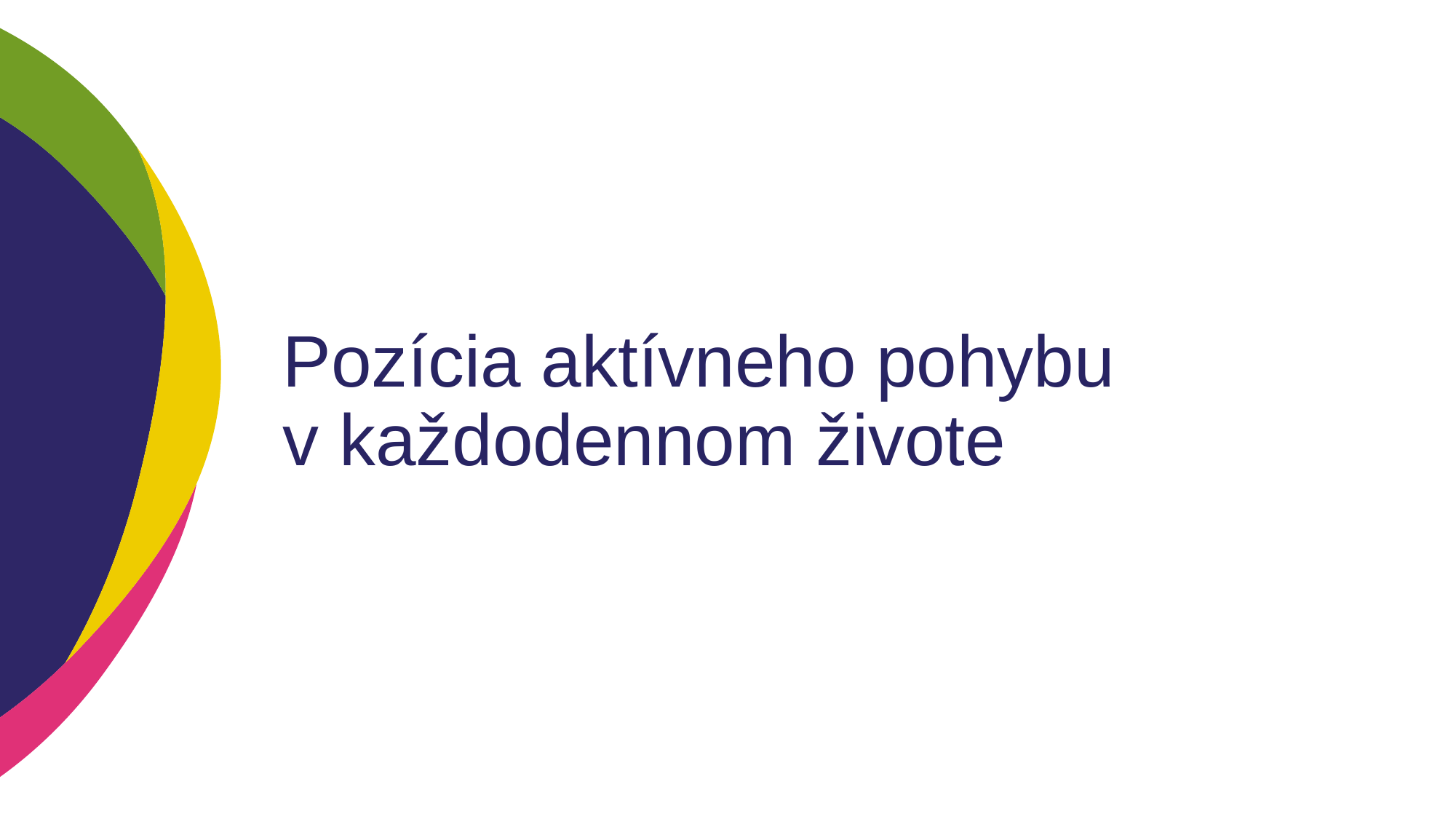

# Pozícia aktívneho pohybu v každodennom živote